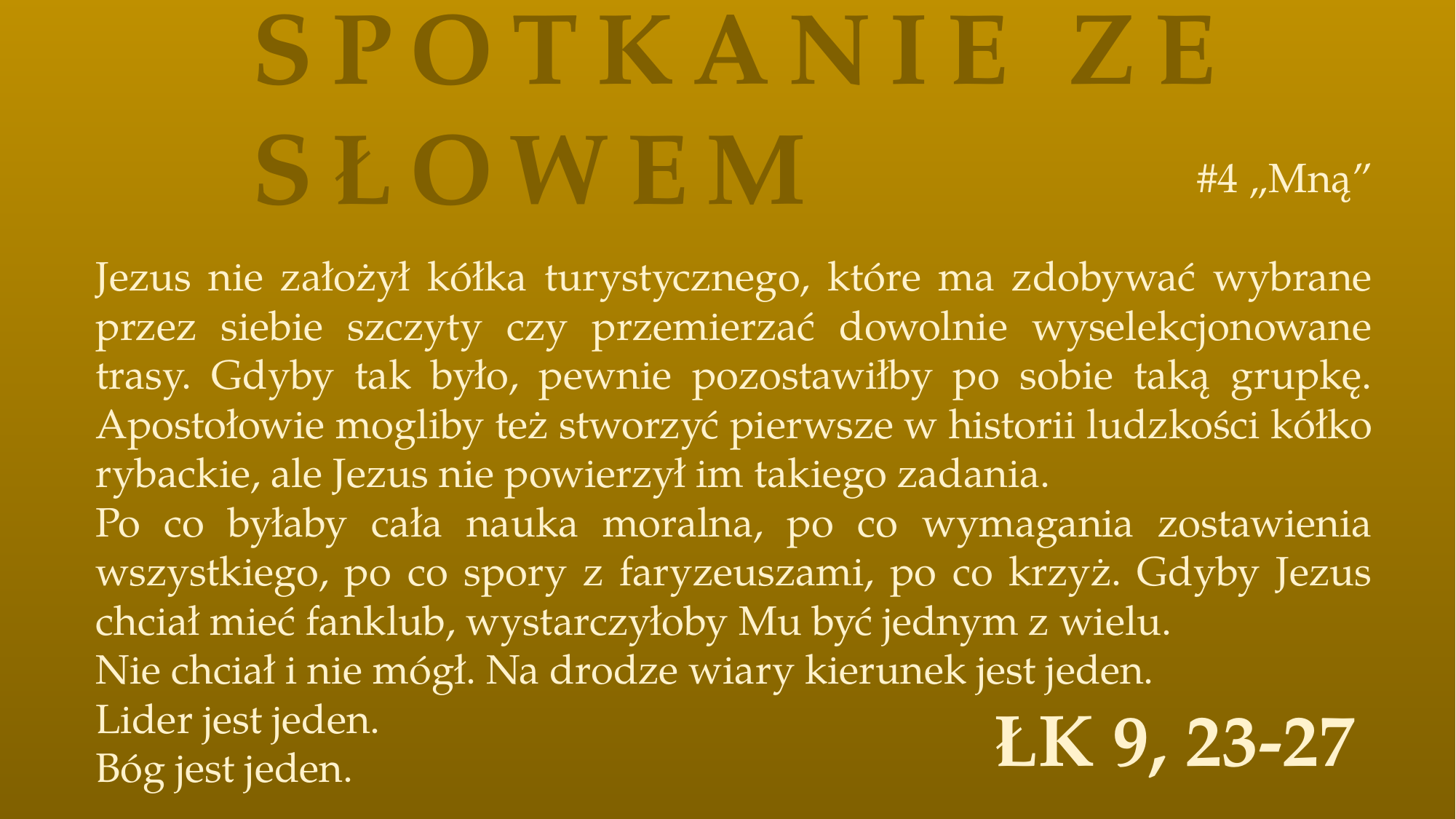

Spotkanie ze Słowem
#4 „Mną”

Jezus nie założył kółka turystycznego, które ma zdobywać wybrane przez siebie szczyty czy przemierzać dowolnie wyselekcjonowane trasy. Gdyby tak było, pewnie pozostawiłby po sobie taką grupkę. Apostołowie mogliby też stworzyć pierwsze w historii ludzkości kółko rybackie, ale Jezus nie powierzył im takiego zadania.
Po co byłaby cała nauka moralna, po co wymagania zostawienia wszystkiego, po co spory z faryzeuszami, po co krzyż. Gdyby Jezus chciał mieć fanklub, wystarczyłoby Mu być jednym z wielu.
Nie chciał i nie mógł. Na drodze wiary kierunek jest jeden.
Lider jest jeden.
Bóg jest jeden.
Łk 9, 23-27